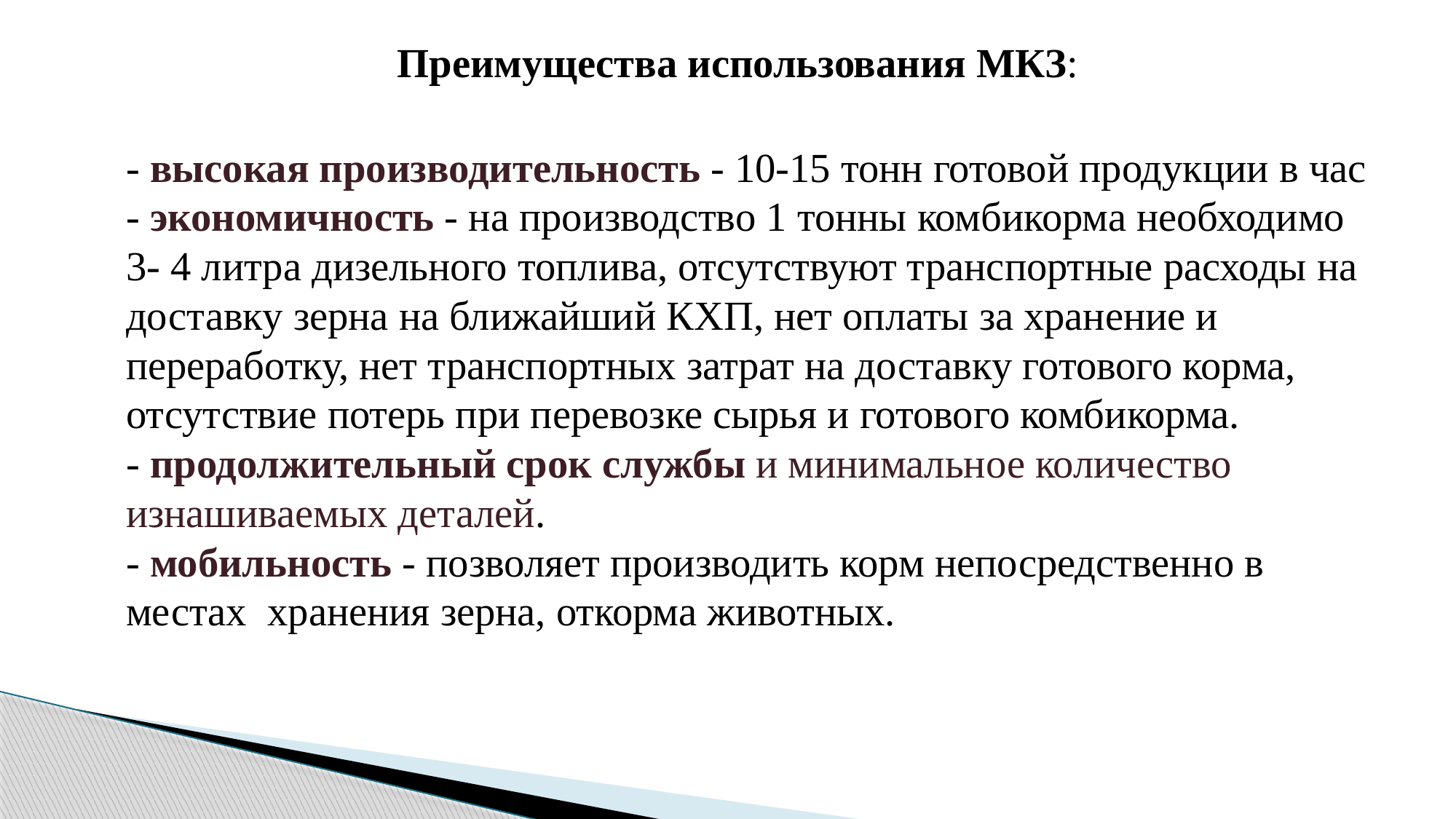

Преимущества использования МКЗ:
- высокая производительность - 10-15 тонн готовой продукции в час
- экономичность - на производство 1 тонны комбикорма необходимо 3- 4 литра дизельного топлива, отсутствуют транспортные расходы на доставку зерна на ближайший КХП, нет оплаты за хранение и переработку, нет транспортных затрат на доставку готового корма, отсутствие потерь при перевозке сырья и готового комбикорма.
- продолжительный срок службы и минимальное количество изнашиваемых деталей.
- мобильность - позволяет производить корм непосредственно в местах  хранения зерна, откорма животных.